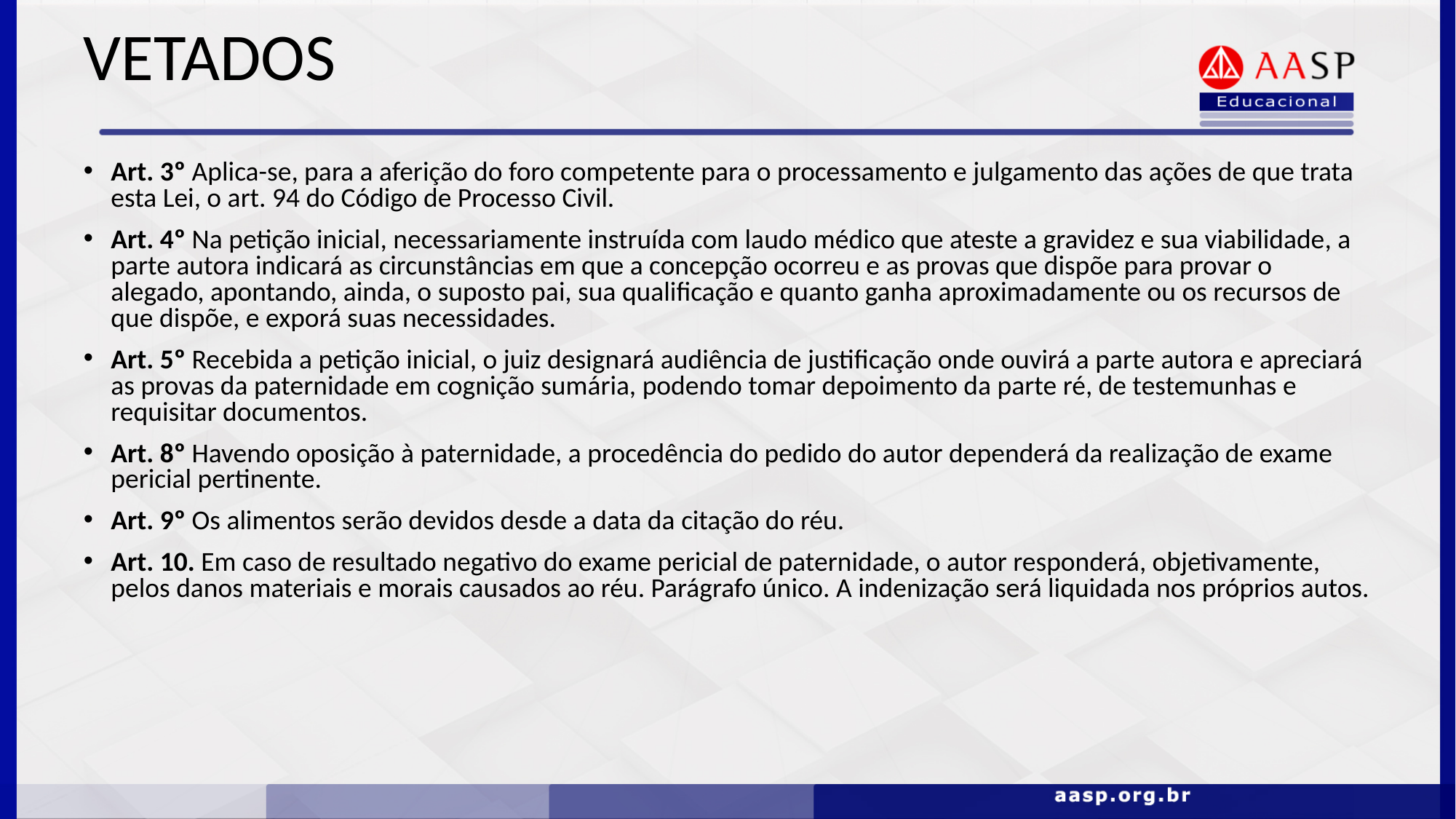

VETADOS
Art. 3º Aplica-se, para a aferição do foro competente para o processamento e julgamento das ações de que trata esta Lei, o art. 94 do Código de Processo Civil.
Art. 4º Na petição inicial, necessariamente instruída com laudo médico que ateste a gravidez e sua viabilidade, a parte autora indicará as circunstâncias em que a concepção ocorreu e as provas que dispõe para provar o alegado, apontando, ainda, o suposto pai, sua qualificação e quanto ganha aproximadamente ou os recursos de que dispõe, e exporá suas necessidades.
Art. 5º Recebida a petição inicial, o juiz designará audiência de justificação onde ouvirá a parte autora e apreciará as provas da paternidade em cognição sumária, podendo tomar depoimento da parte ré, de testemunhas e requisitar documentos.
Art. 8º Havendo oposição à paternidade, a procedência do pedido do autor dependerá da realização de exame pericial pertinente.
Art. 9º Os alimentos serão devidos desde a data da citação do réu.
Art. 10. Em caso de resultado negativo do exame pericial de paternidade, o autor responderá, objetivamente, pelos danos materiais e morais causados ao réu. Parágrafo único. A indenização será liquidada nos próprios autos.